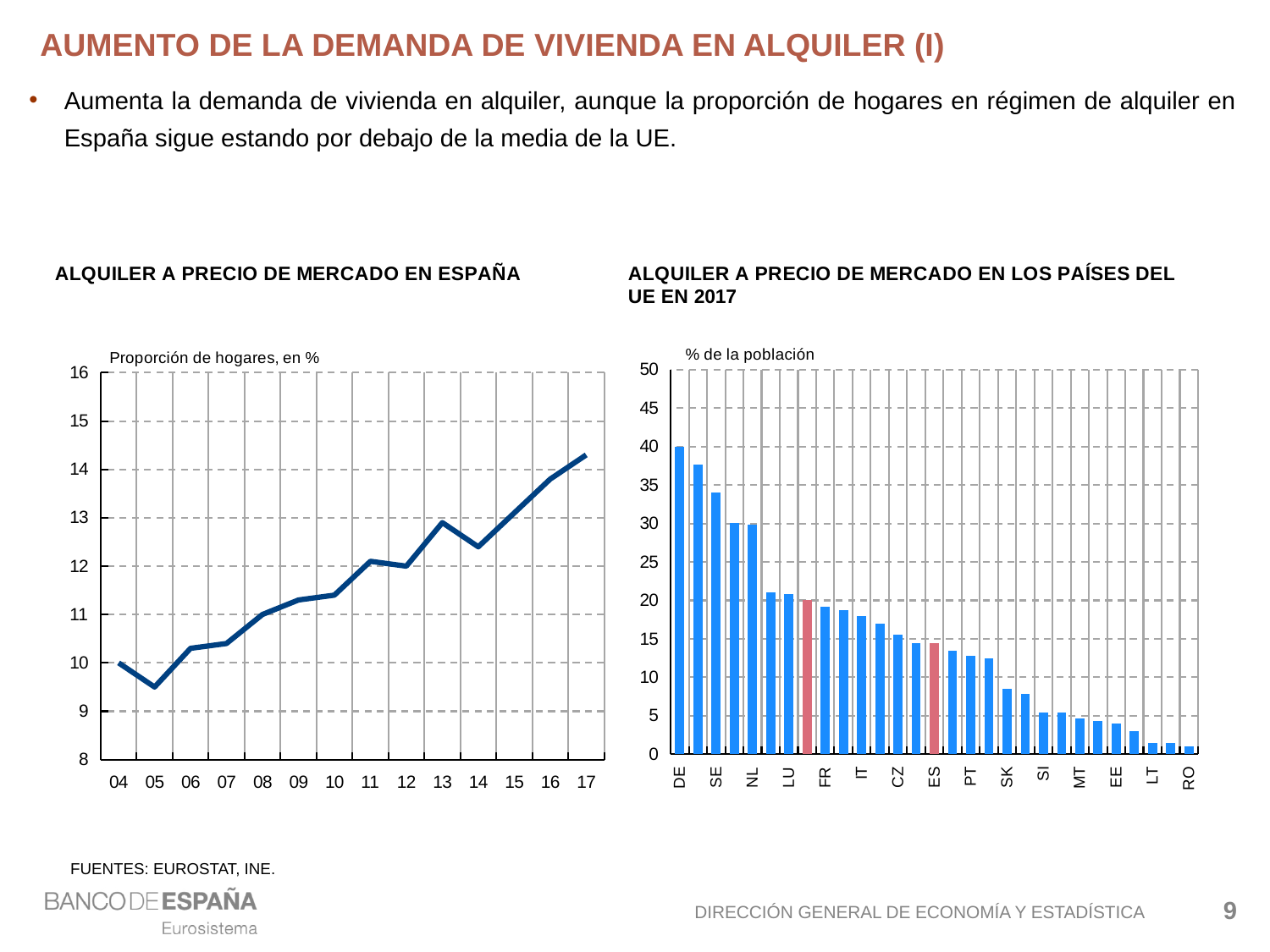

# AUMENTO DE LA DEMANDA DE VIVIENDA EN ALQUILER (I)
Aumenta la demanda de vivienda en alquiler, aunque la proporción de hogares en régimen de alquiler en España sigue estando por debajo de la media de la UE.

### Chart

| Category | ALQUILER |
|---|---|
| 38352 | 10.0 |
| 38717 | 9.5 |
| 39082 | 10.3 |
| 39447 | 10.4 |
| 39813 | 11.0 |
| 40178 | 11.3 |
| 40543 | 11.4 |
| 40908 | 12.1 |
| 41274 | 12.0 |
| 41639 | 12.9 |
| 42004 | 12.4 |
| 42369 | 13.1 |
| 42735 | 13.8 |
| 43100 | 14.3 |

### Chart

| Category | ALQUILER A PRECIO DE MERCADO |
|---|---|
| DE | 40.0 |
| DK | 37.7 |
| SE | 34.0 |
| AT | 30.1 |
| NL | 29.8 |
| GR | 21.0 |
| LU | 20.8 |
| UE28 | 20.0 |
| FR | 19.2 |
| BE | 18.7 |
| IT | 18.0 |
| GB | 17.0 |
| CZ | 15.5 |
| CY | 14.4 |
| ES | 14.4 |
| FI | 13.4 |
| PT | 12.8 |
| IE | 12.5 |
| SK | 8.5 |
| LV | 7.9 |
| SI | 5.4 |
| HU | 5.4 |
| MT | 4.6 |
| PL | 4.3 |
| EE | 4.0 |
| BG | 3.0 |
| LT | 1.5 |
| HR | 1.5 |
| RO | 1.0 |
FUENTES: EUROSTAT, INE.
9